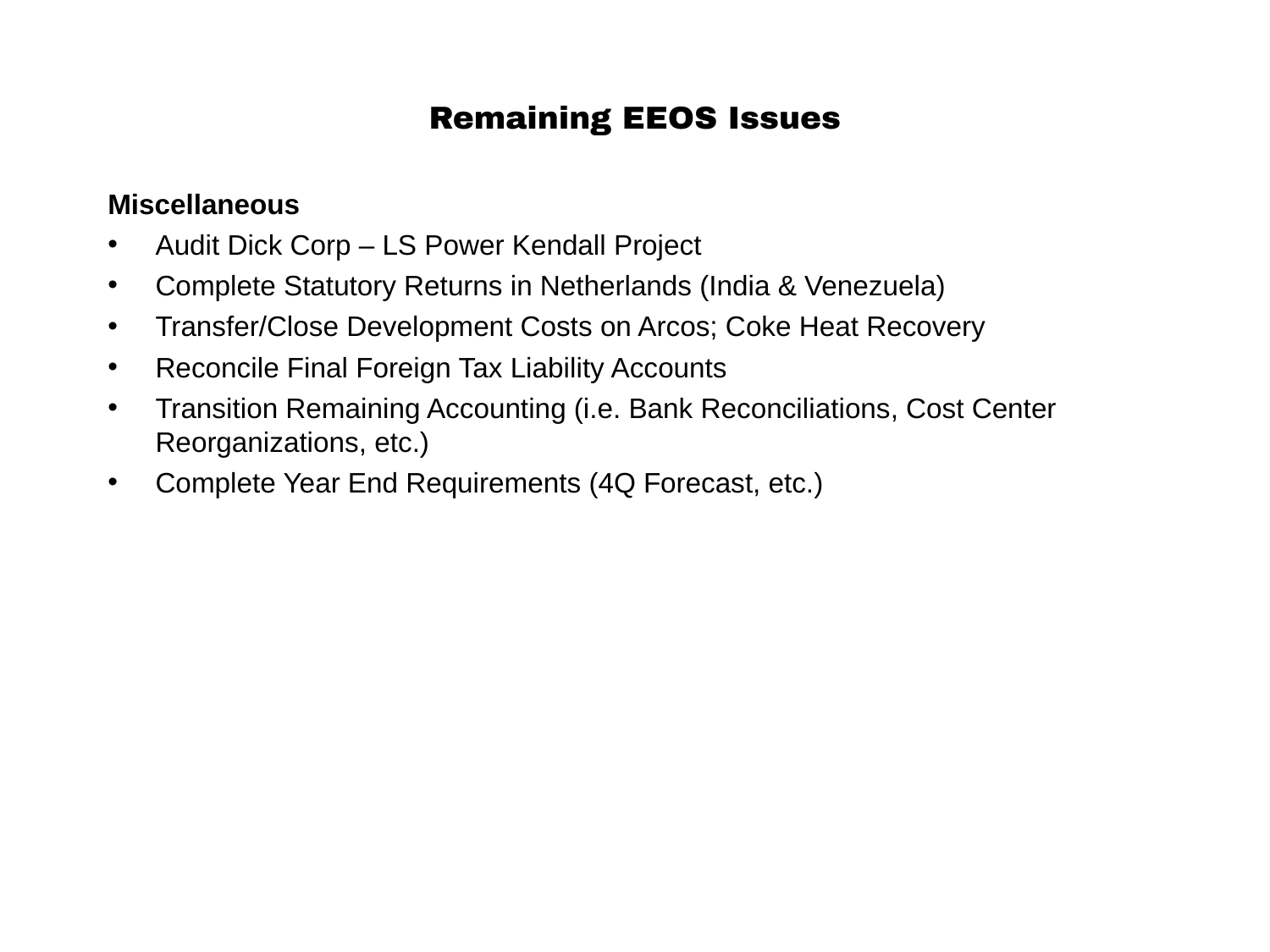

# Remaining EEOS Issues
Miscellaneous
Audit Dick Corp – LS Power Kendall Project
Complete Statutory Returns in Netherlands (India & Venezuela)
Transfer/Close Development Costs on Arcos; Coke Heat Recovery
Reconcile Final Foreign Tax Liability Accounts
Transition Remaining Accounting (i.e. Bank Reconciliations, Cost Center Reorganizations, etc.)
Complete Year End Requirements (4Q Forecast, etc.)